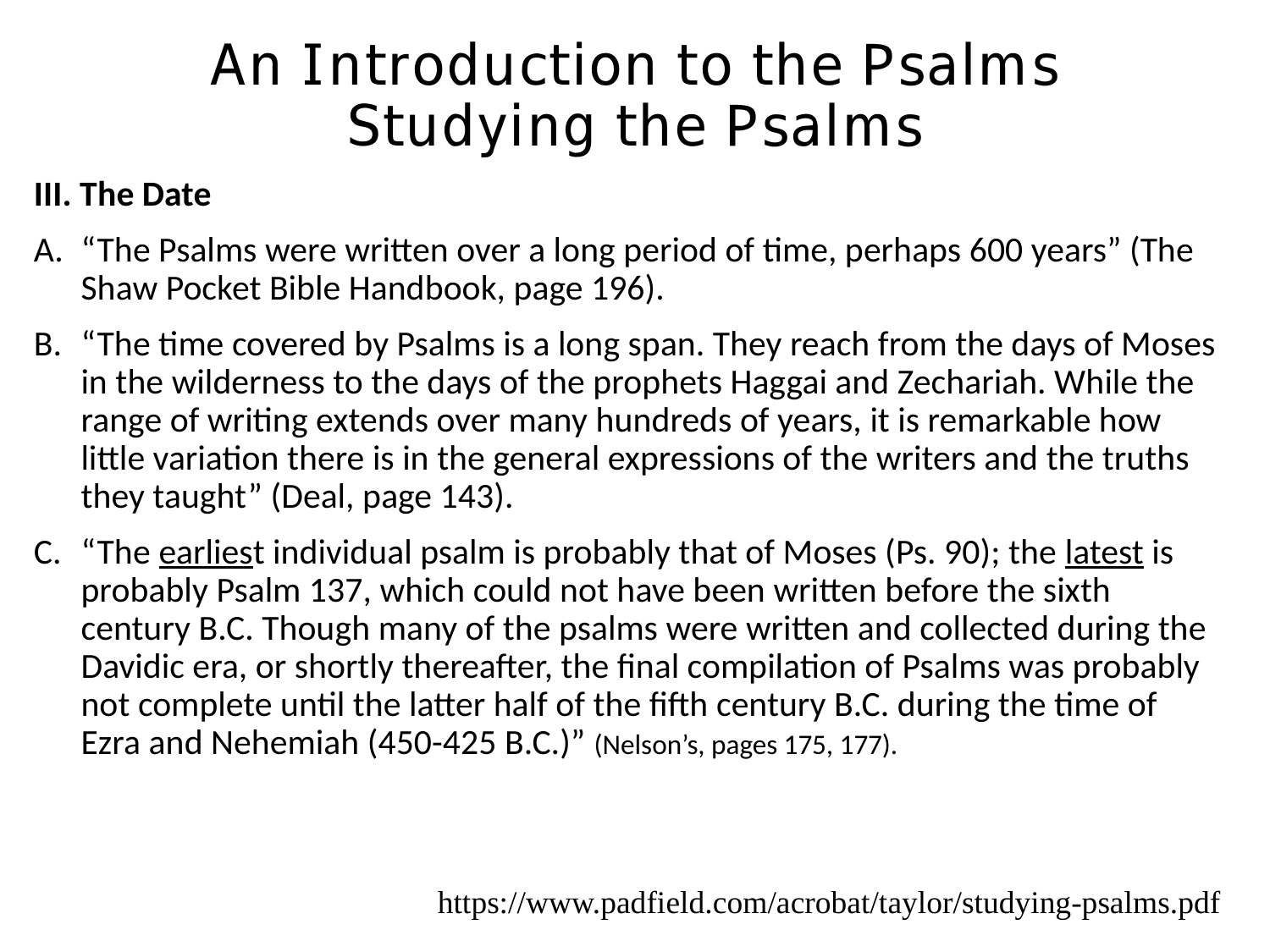

# An Introduction to the Psalms Studying the Psalms
III. The Date
A.	“The Psalms were written over a long period of time, perhaps 600 years” (The Shaw Pocket Bible Handbook, page 196).
B.	“The time covered by Psalms is a long span. They reach from the days of Moses in the wilderness to the days of the prophets Haggai and Zechariah. While the range of writing extends over many hundreds of years, it is remarkable how little variation there is in the general expressions of the writers and the truths they taught” (Deal, page 143).
C.	“The earliest individual psalm is probably that of Moses (Ps. 90); the latest is probably Psalm 137, which could not have been written before the sixth century B.C. Though many of the psalms were written and collected during the Davidic era, or shortly thereafter, the final compilation of Psalms was probably not complete until the latter half of the fifth century B.C. during the time of Ezra and Nehemiah (450-425 B.C.)” (Nelson’s, pages 175, 177).
https://www.padfield.com/acrobat/taylor/studying-psalms.pdf